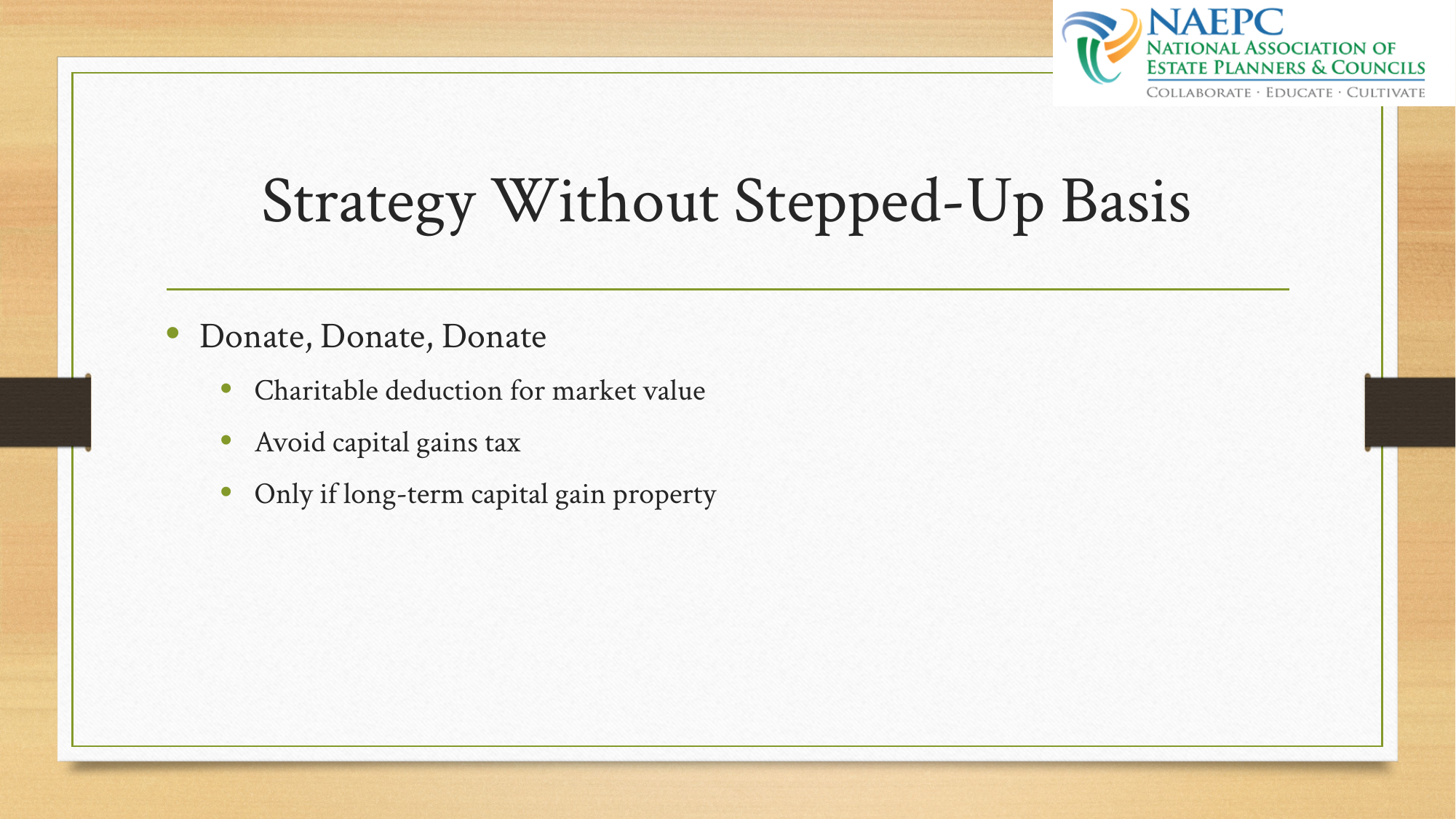

# Strategy Without Stepped-Up Basis
Donate, Donate, Donate
Charitable deduction for market value
Avoid capital gains tax
Only if long-term capital gain property